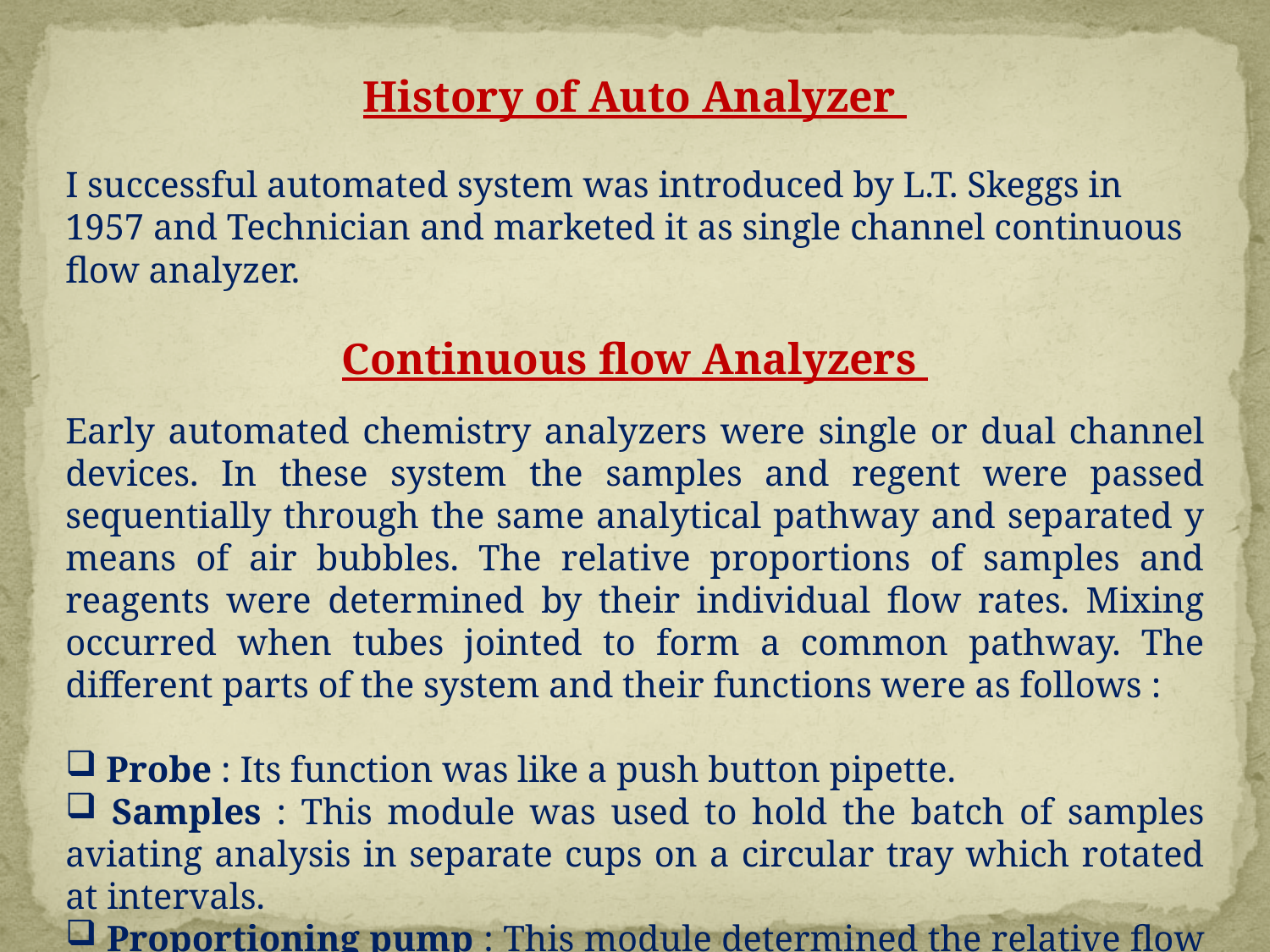

History of Auto Analyzer

I successful automated system was introduced by L.T. Skeggs in 1957 and Technician and marketed it as single channel continuous flow analyzer.

Continuous flow Analyzers

Early automated chemistry analyzers were single or dual channel devices. In these system the samples and regent were passed sequentially through the same analytical pathway and separated y means of air bubbles. The relative proportions of samples and reagents were determined by their individual flow rates. Mixing occurred when tubes jointed to form a common pathway. The different parts of the system and their functions were as follows :

 Probe : Its function was like a push button pipette.
 Samples : This module was used to hold the batch of samples aviating analysis in separate cups on a circular tray which rotated at intervals.
 Proportioning pump : This module determined the relative flow rates of samples and all the reagents.